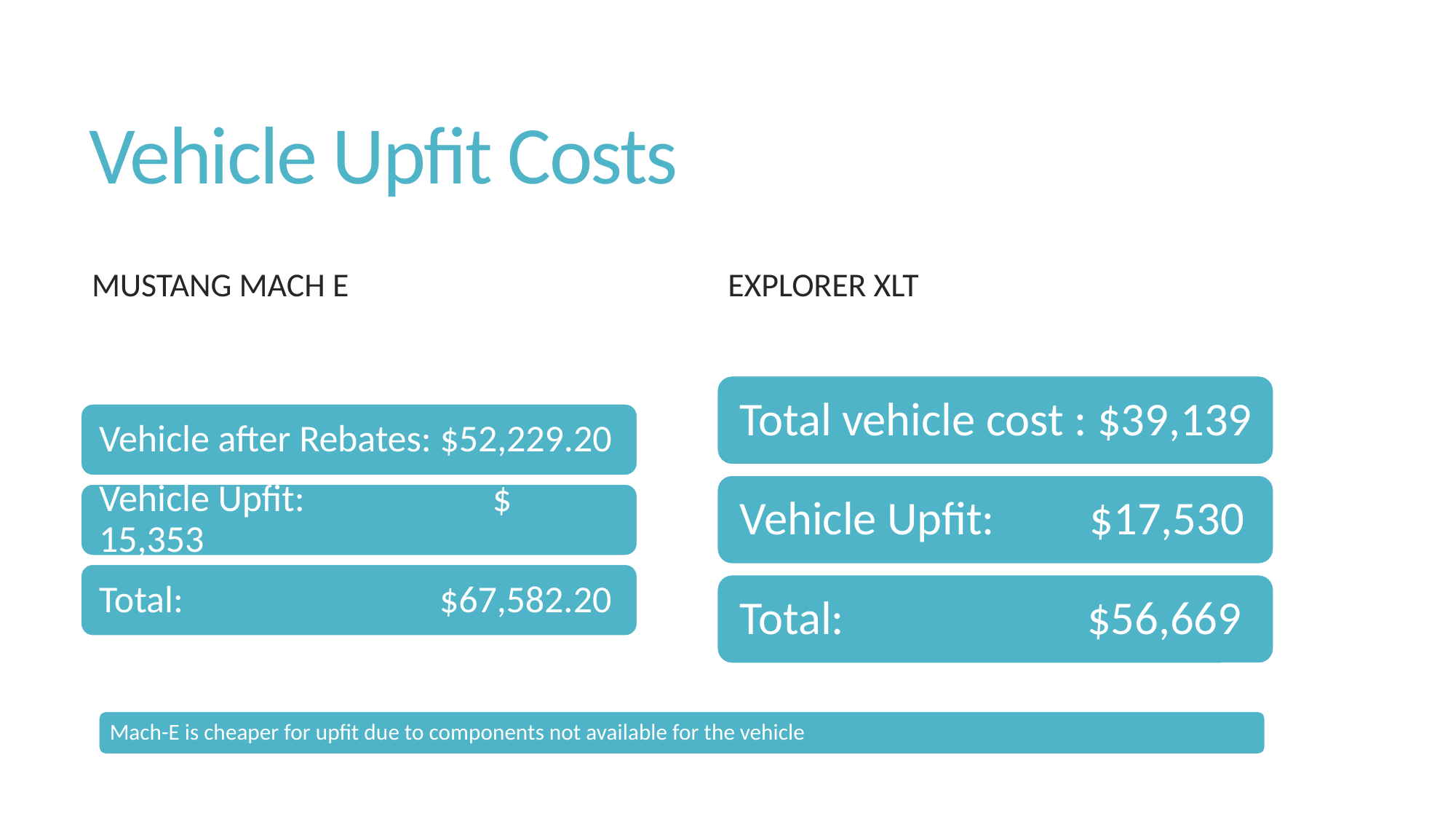

# Vehicle Upfit Costs
Explorer xlt
Mustang Mach E
Total vehicle cost : $39,139
Vehicle Upfit:         $17,530
Total:                       $56,669
Vehicle after Rebates: $52,229.20
Vehicle Upfit:                      $ 15,353
Total:                              $67,582.20
Mach-E is cheaper for upfit due to components not available for the vehicle